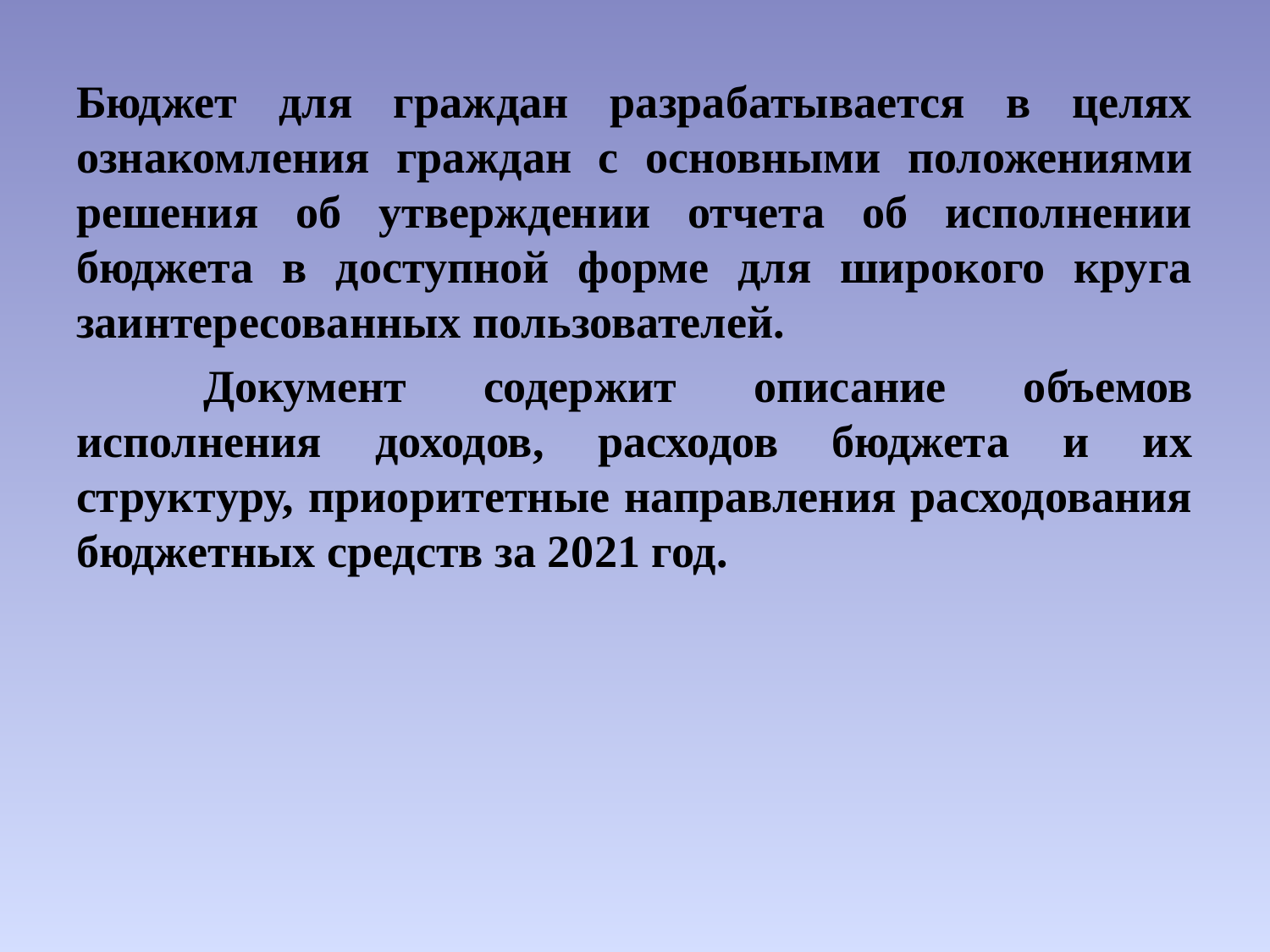

Бюджет для граждан разрабатывается в целях ознакомления граждан с основными положениями решения об утверждении отчета об исполнении бюджета в доступной форме для широкого круга заинтересованных пользователей.
	Документ содержит описание объемов исполнения доходов, расходов бюджета и их структуру, приоритетные направления расходования бюджетных средств за 2021 год.